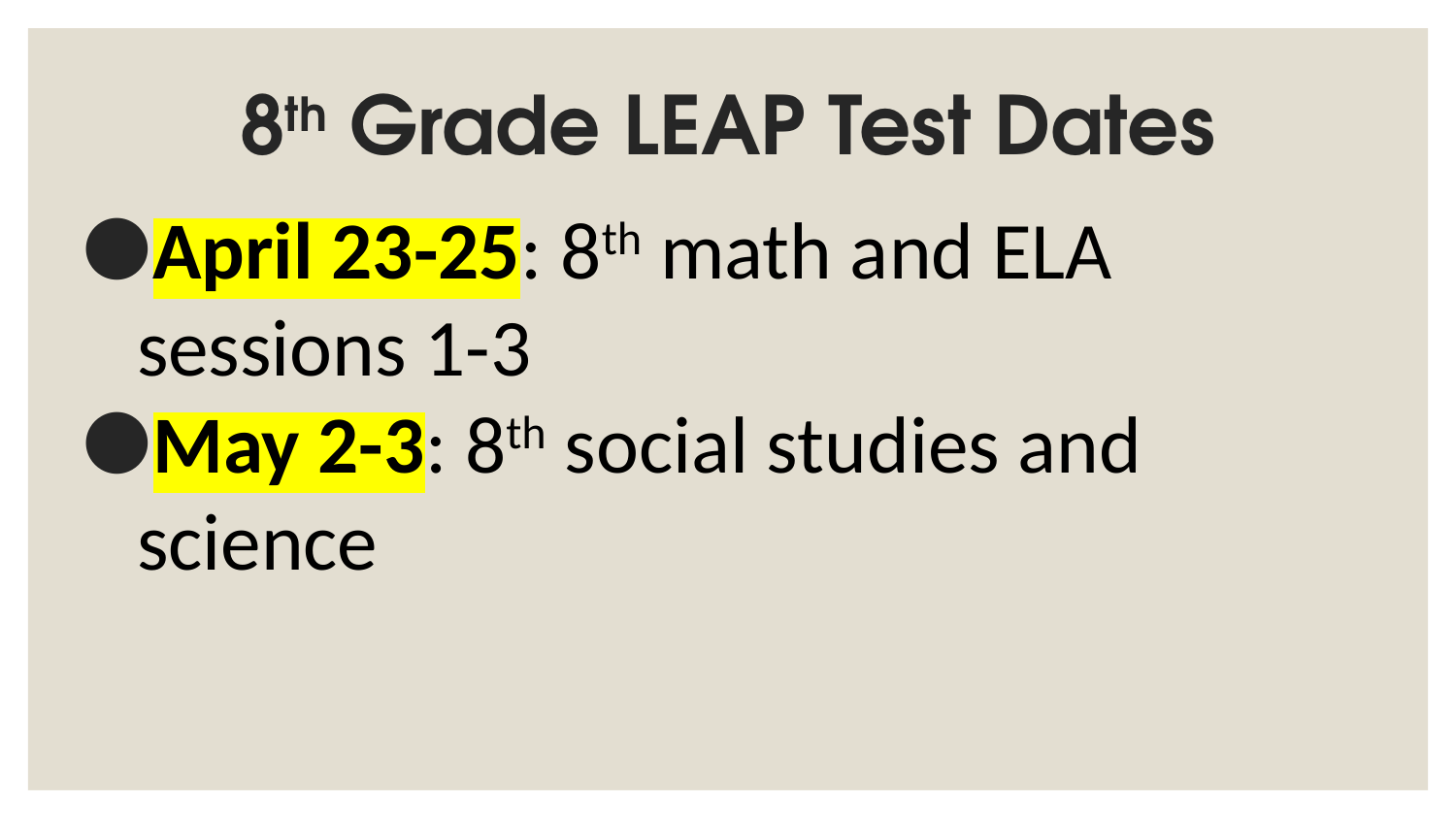

# 8th Grade LEAP Test Dates
April 23-25: 8th math and ELA sessions 1-3
May 2-3: 8th social studies and science